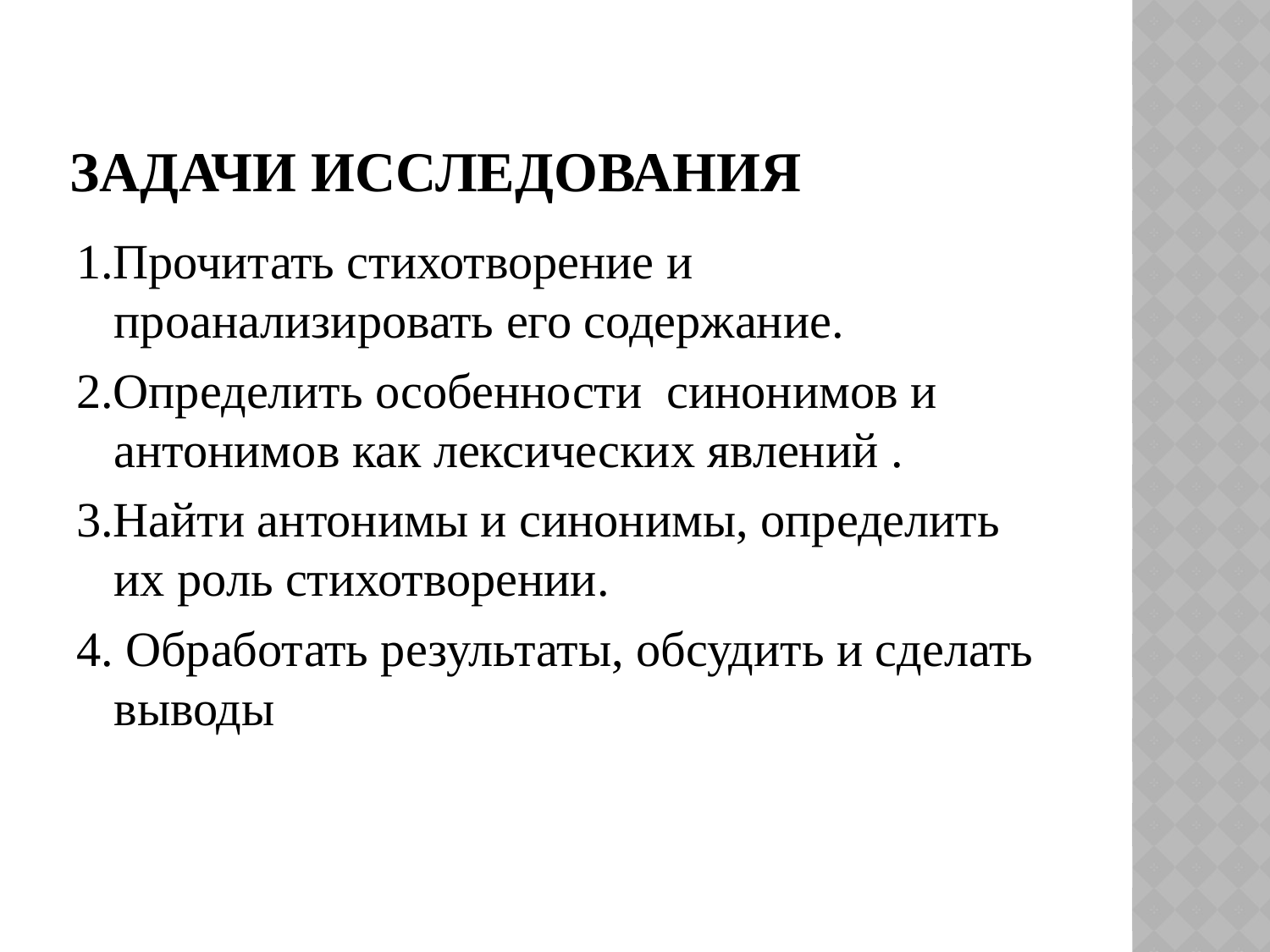

# Задачи исследования
1.Прочитать стихотворение и проанализировать его содержание.
2.Определить особенности  синонимов и антонимов как лексических явлений .
3.Найти антонимы и синонимы, определить их роль стихотворении.
4. Обработать результаты, обсудить и сделать выводы